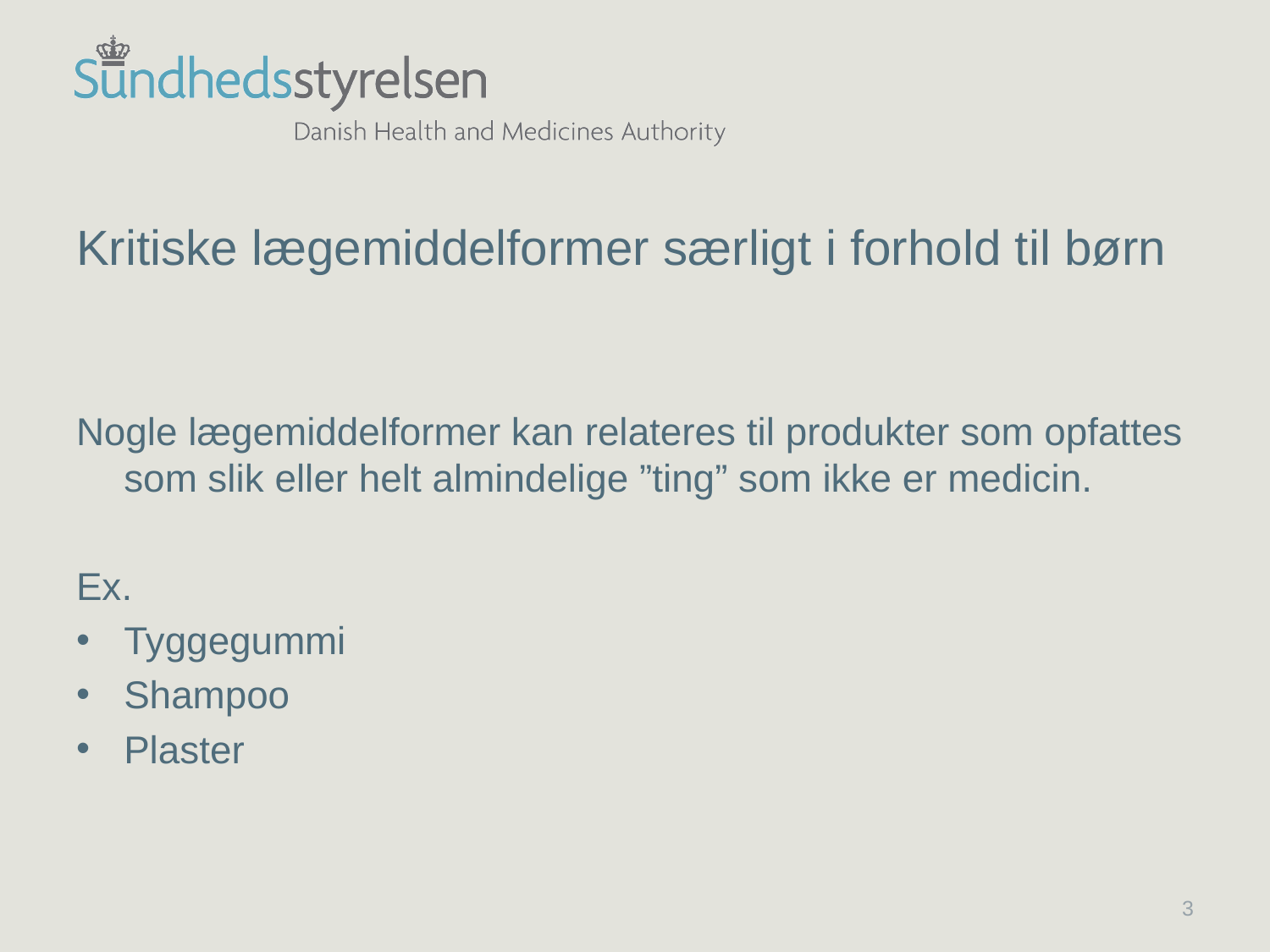

# Kritiske lægemiddelformer særligt i forhold til børn

Nogle lægemiddelformer kan relateres til produkter som opfattes som slik eller helt almindelige ”ting” som ikke er medicin.

Ex.
Tyggegummi
Shampoo
Plaster
3